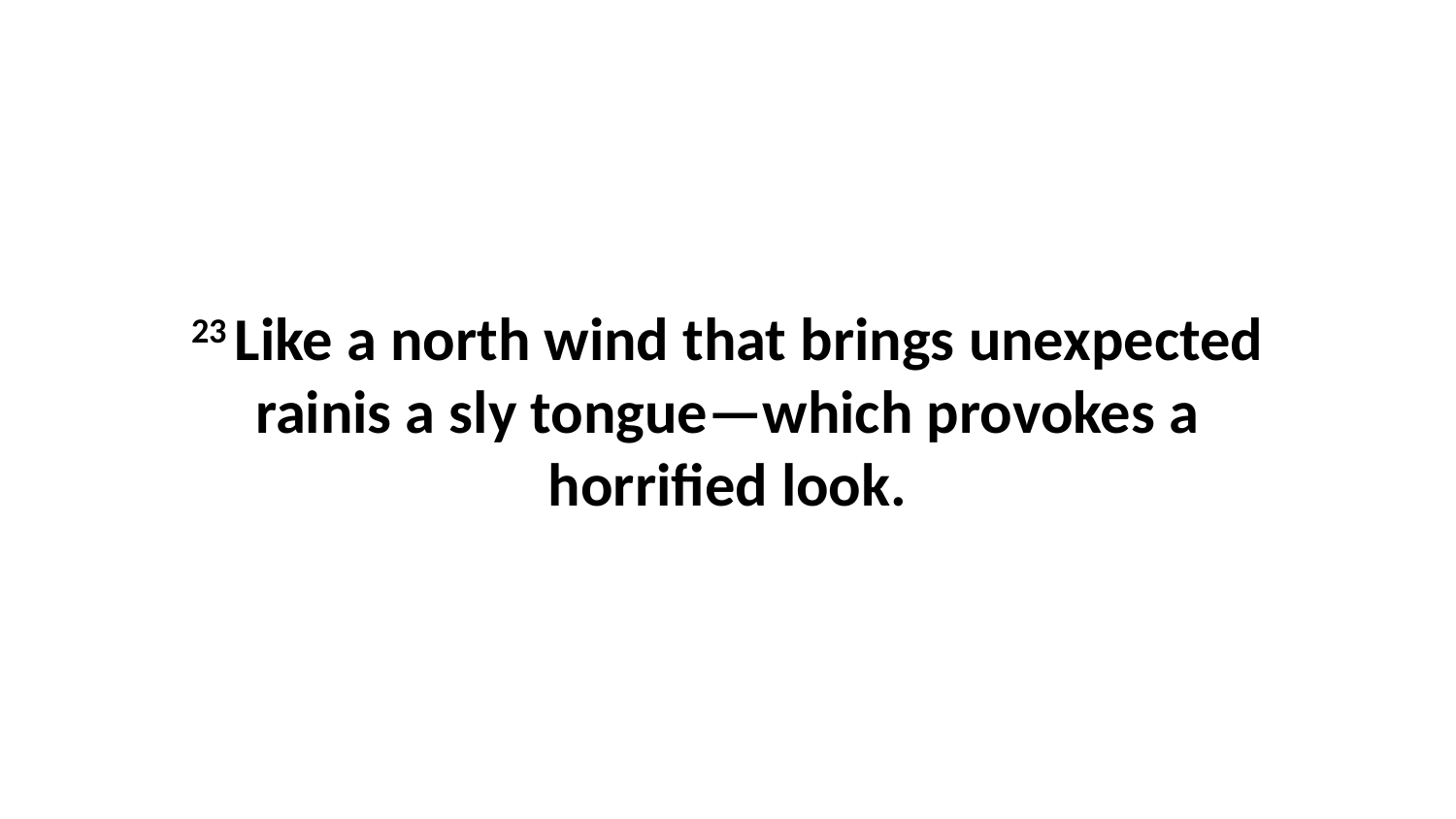

23 Like a north wind that brings unexpected rainis a sly tongue—which provokes a horrified look.